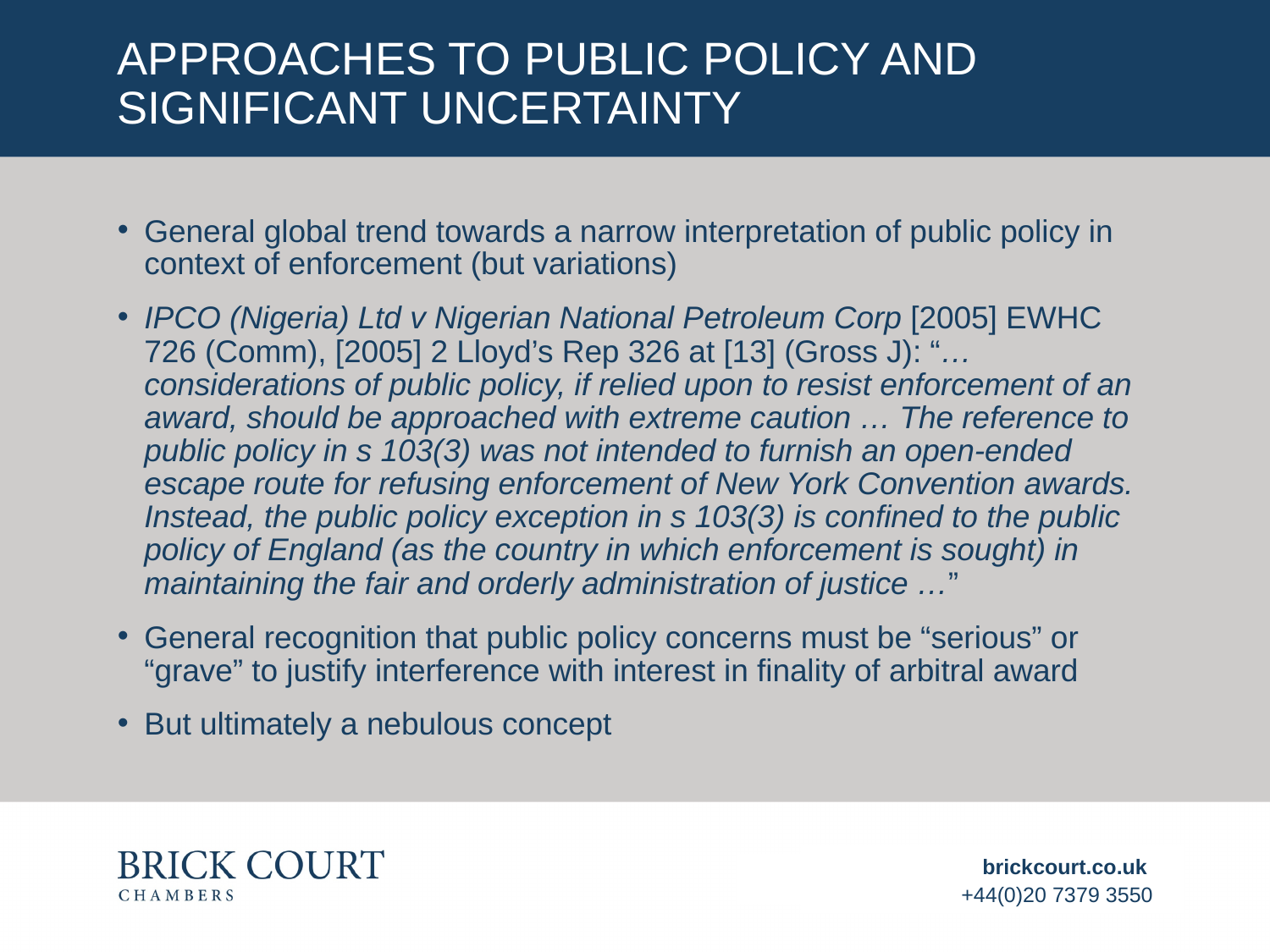

# approaches to public policy and significant uncertainty
General global trend towards a narrow interpretation of public policy in context of enforcement (but variations)
IPCO (Nigeria) Ltd v Nigerian National Petroleum Corp [2005] EWHC 726 (Comm), [2005] 2 Lloyd’s Rep 326 at [13] (Gross J): “… considerations of public policy, if relied upon to resist enforcement of an award, should be approached with extreme caution … The reference to public policy in s 103(3) was not intended to furnish an open-ended escape route for refusing enforcement of New York Convention awards. Instead, the public policy exception in s 103(3) is confined to the public policy of England (as the country in which enforcement is sought) in maintaining the fair and orderly administration of justice …”
General recognition that public policy concerns must be “serious” or “grave” to justify interference with interest in finality of arbitral award
But ultimately a nebulous concept
brickcourt.co.uk
+44(0)20 7379 3550